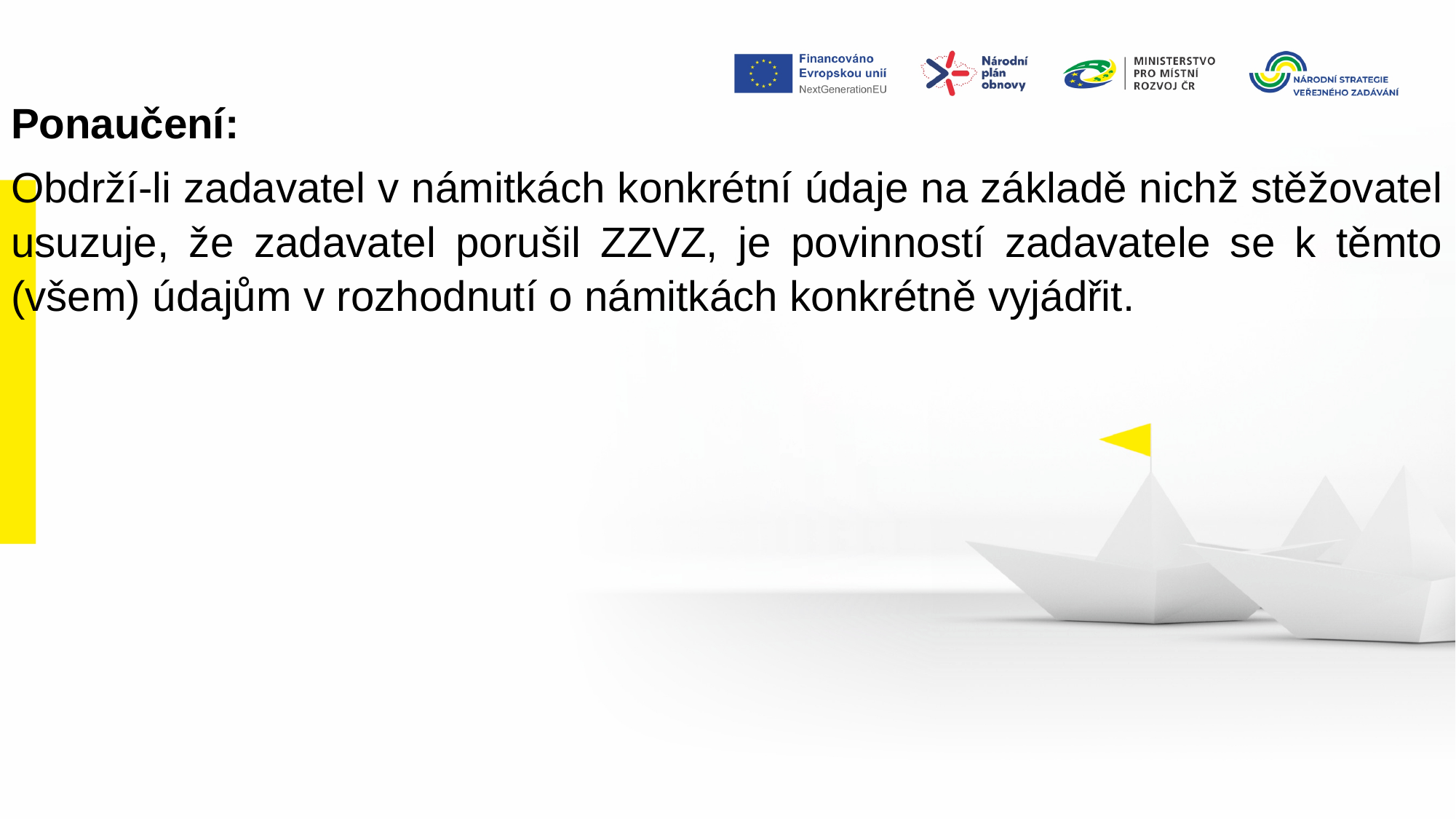

Ponaučení:
Obdrží-li zadavatel v námitkách konkrétní údaje na základě nichž stěžovatel usuzuje, že zadavatel porušil ZZVZ, je povinností zadavatele se k těmto (všem) údajům v rozhodnutí o námitkách konkrétně vyjádřit.